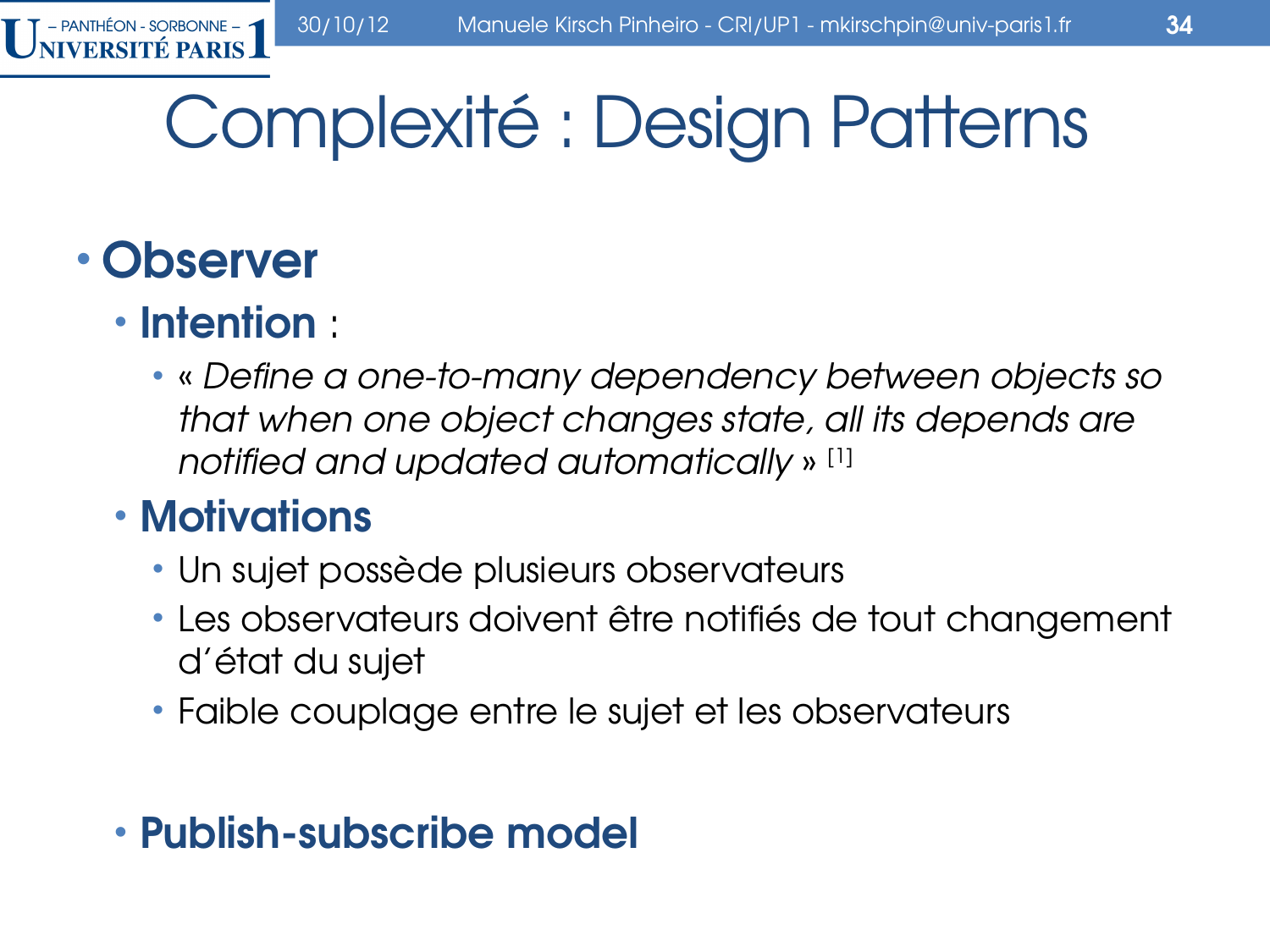

30/10/12
Manuele Kirsch Pinheiro - CRI/UP1 - mkirschpin@univ-paris1.fr
34
# Complexité : Design Patterns
Observer
Intention :
« Define a one-to-many dependency between objects so that when one object changes state, all its depends are notified and updated automatically » [1]
Motivations
Un sujet possède plusieurs observateurs
Les observateurs doivent être notifiés de tout changement d’état du sujet
Faible couplage entre le sujet et les observateurs

Publish-subscribe model